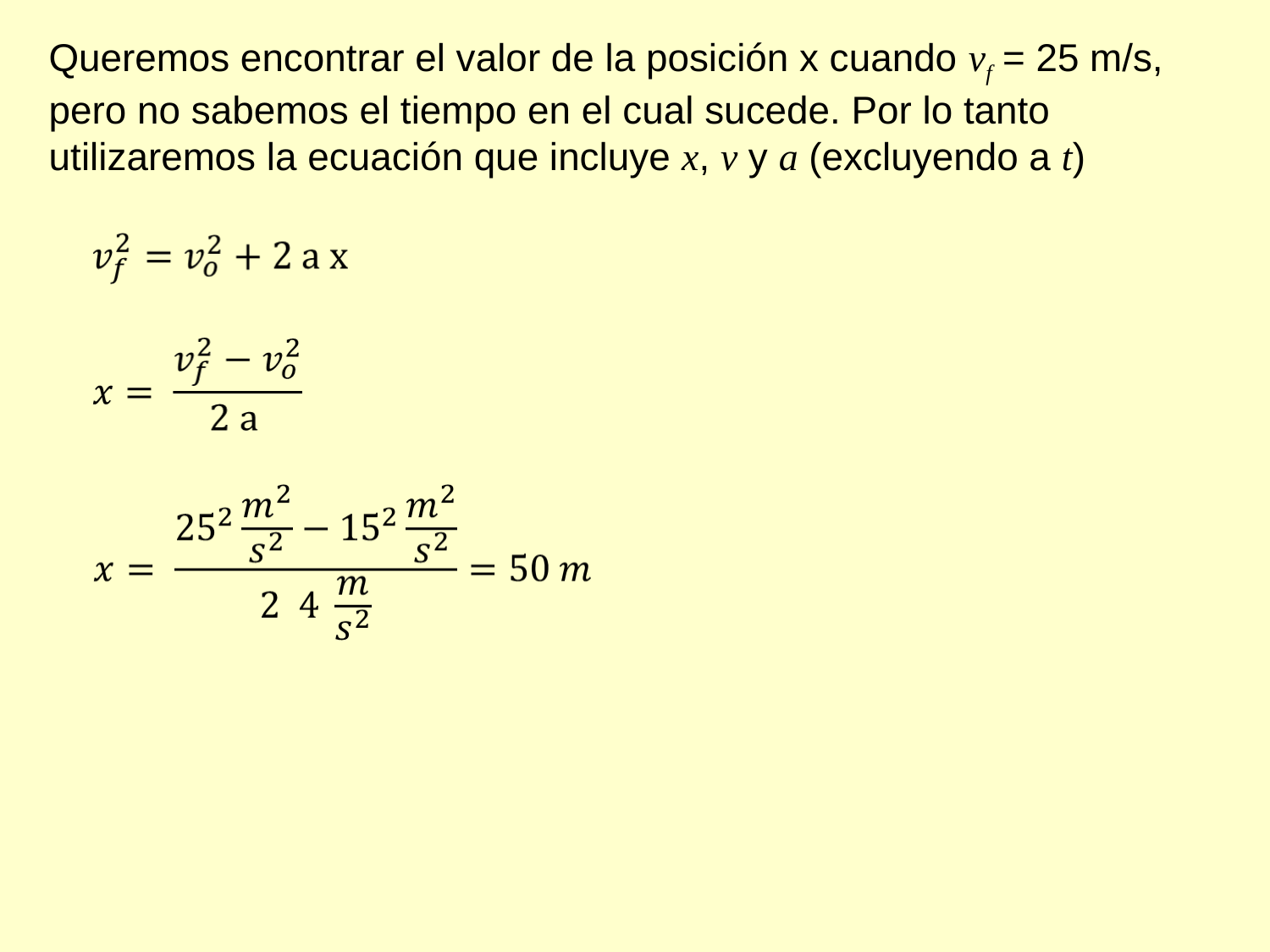

Queremos encontrar el valor de la posición x cuando vf = 25 m/s, pero no sabemos el tiempo en el cual sucede. Por lo tanto utilizaremos la ecuación que incluye x, v y a (excluyendo a t)